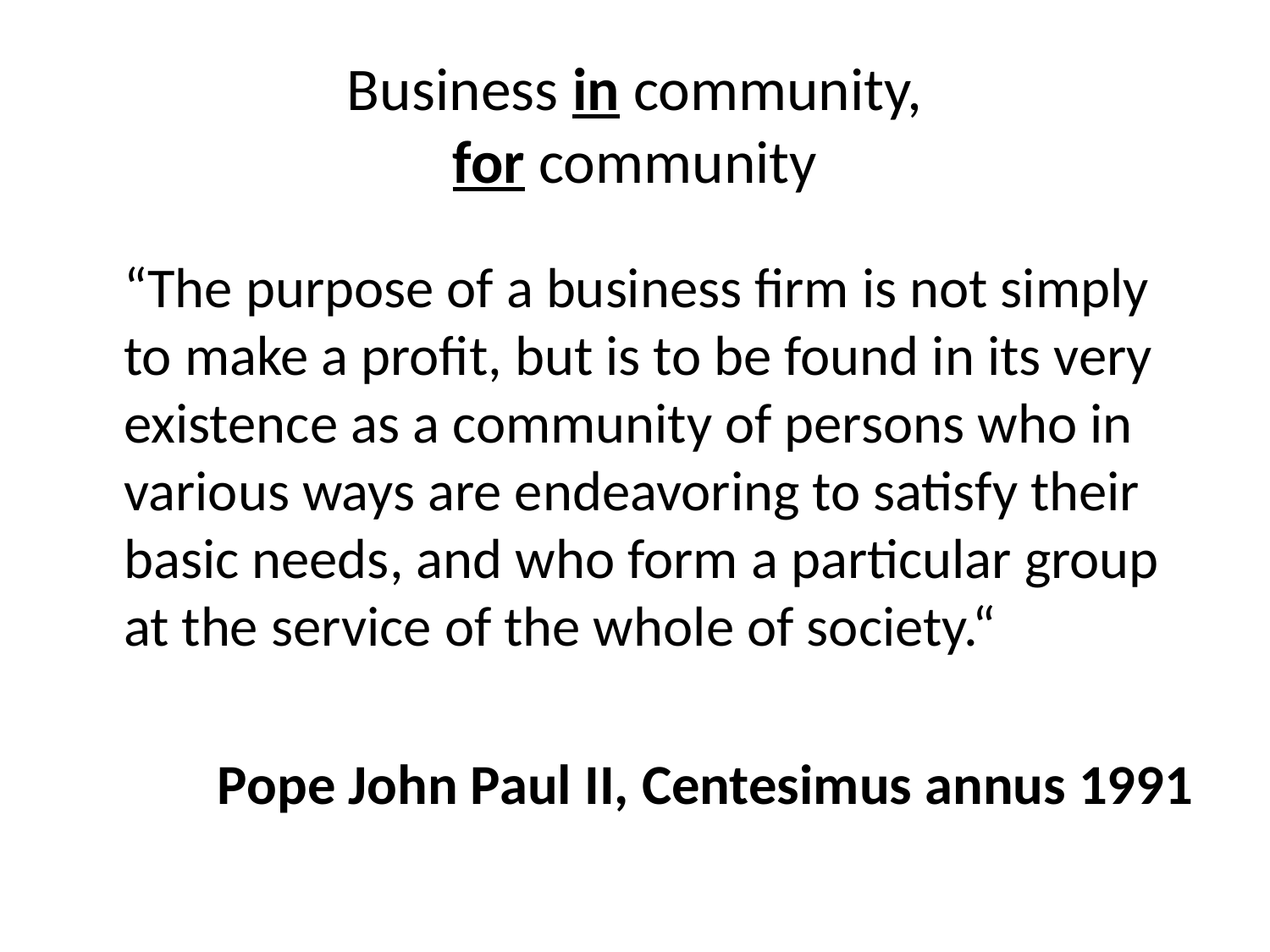

# Business in community, for community
	“The purpose of a business firm is not simply to make a profit, but is to be found in its very existence as a community of persons who in various ways are endeavoring to satisfy their basic needs, and who form a particular group at the service of the whole of society.“

	Pope John Paul II, Centesimus annus 1991